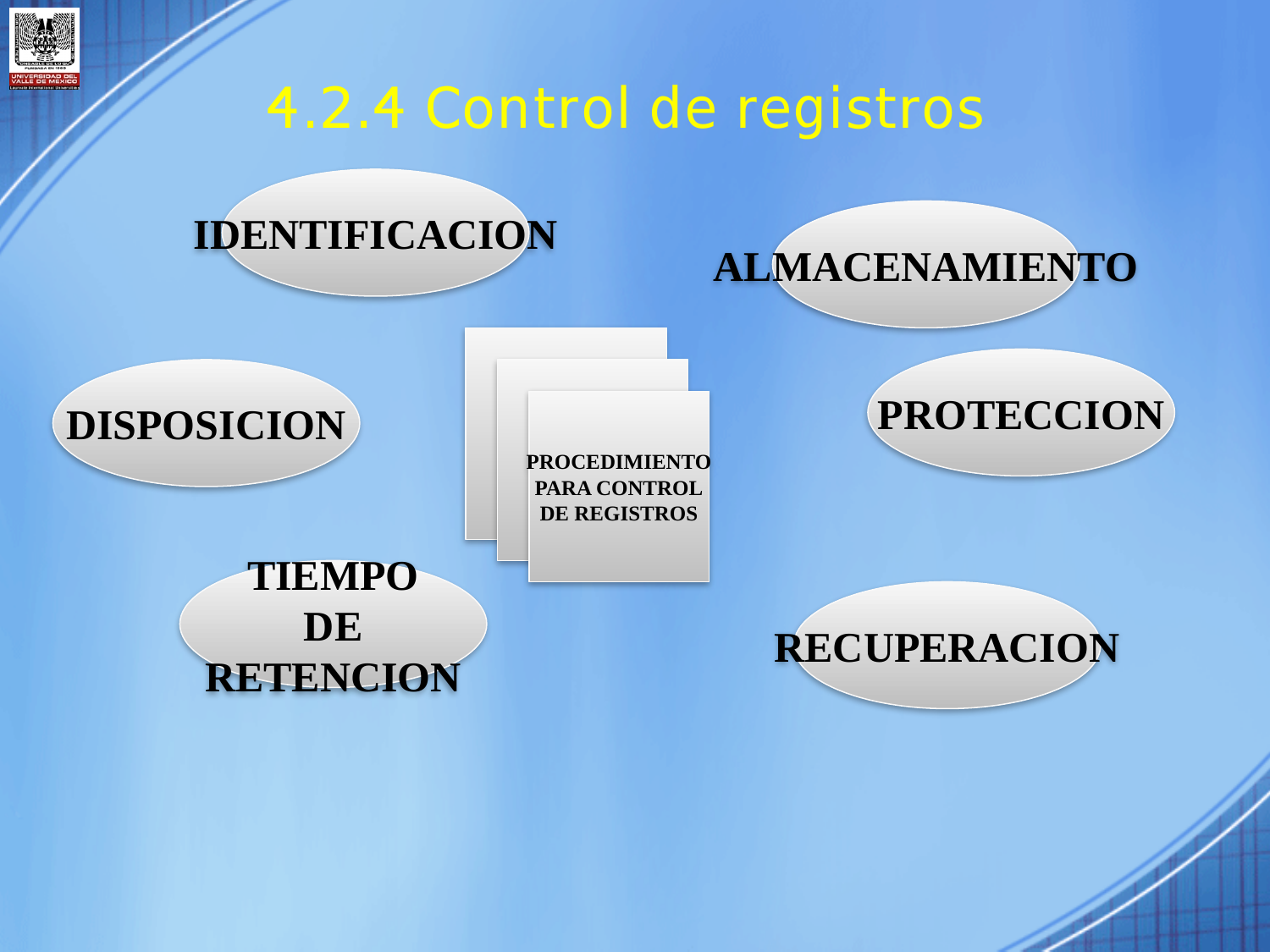

4.2.4 Control de registros
IDENTIFICACION
ALMACENAMIENTO

PROTECCION
DISPOSICION

PROCEDIMIENTO
PARA CONTROL
DE REGISTROS
TIEMPO
DE
RETENCION
RECUPERACION